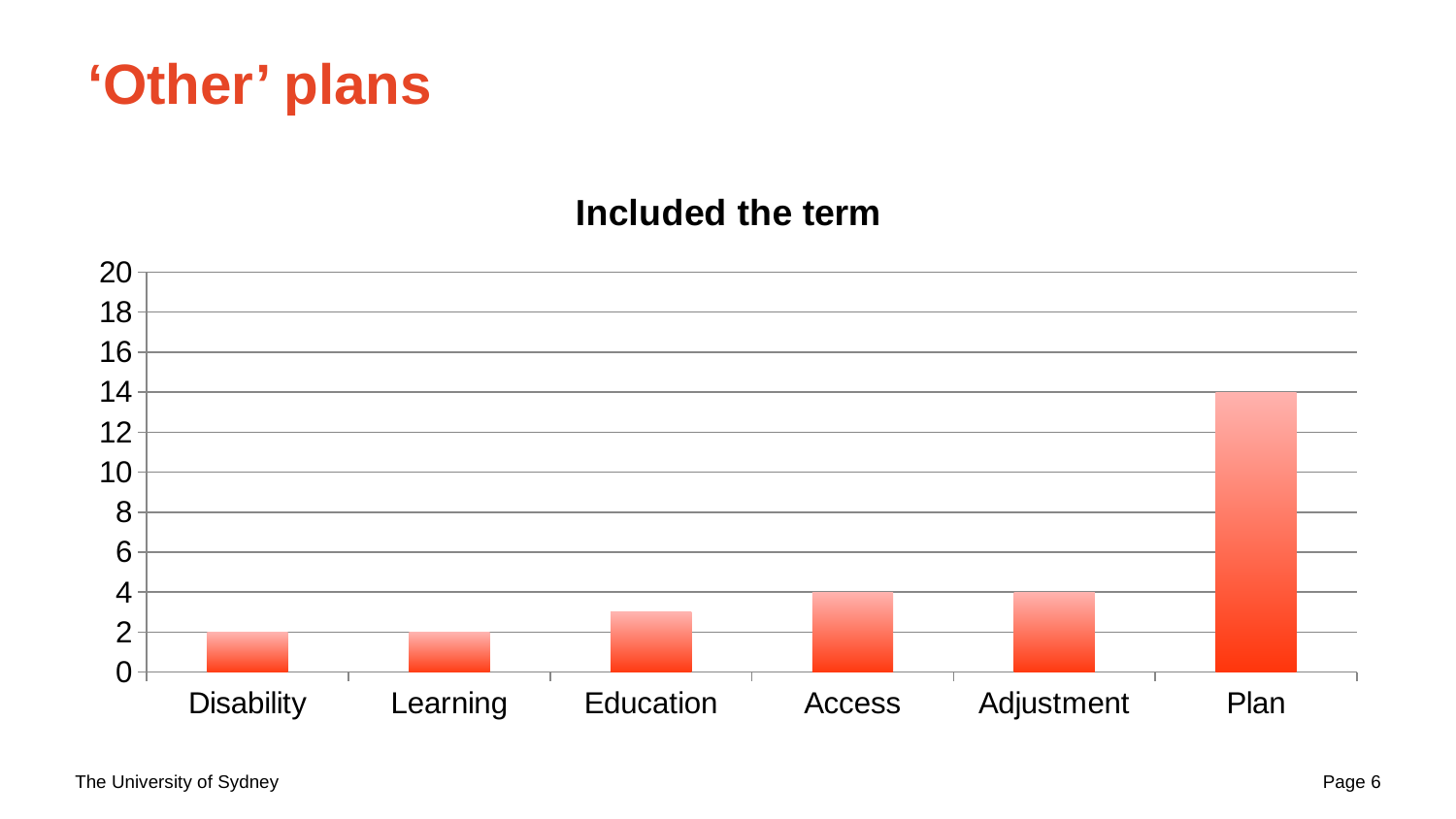

# ‘Other’ plans

### Chart: Included the term

| Category | Other' plans including the term |
|---|---|
| Disability | 2.0 |
| Learning | 2.0 |
| Education | 3.0 |
| Access | 4.0 |
| Adjustment | 4.0 |
| Plan | 14.0 |